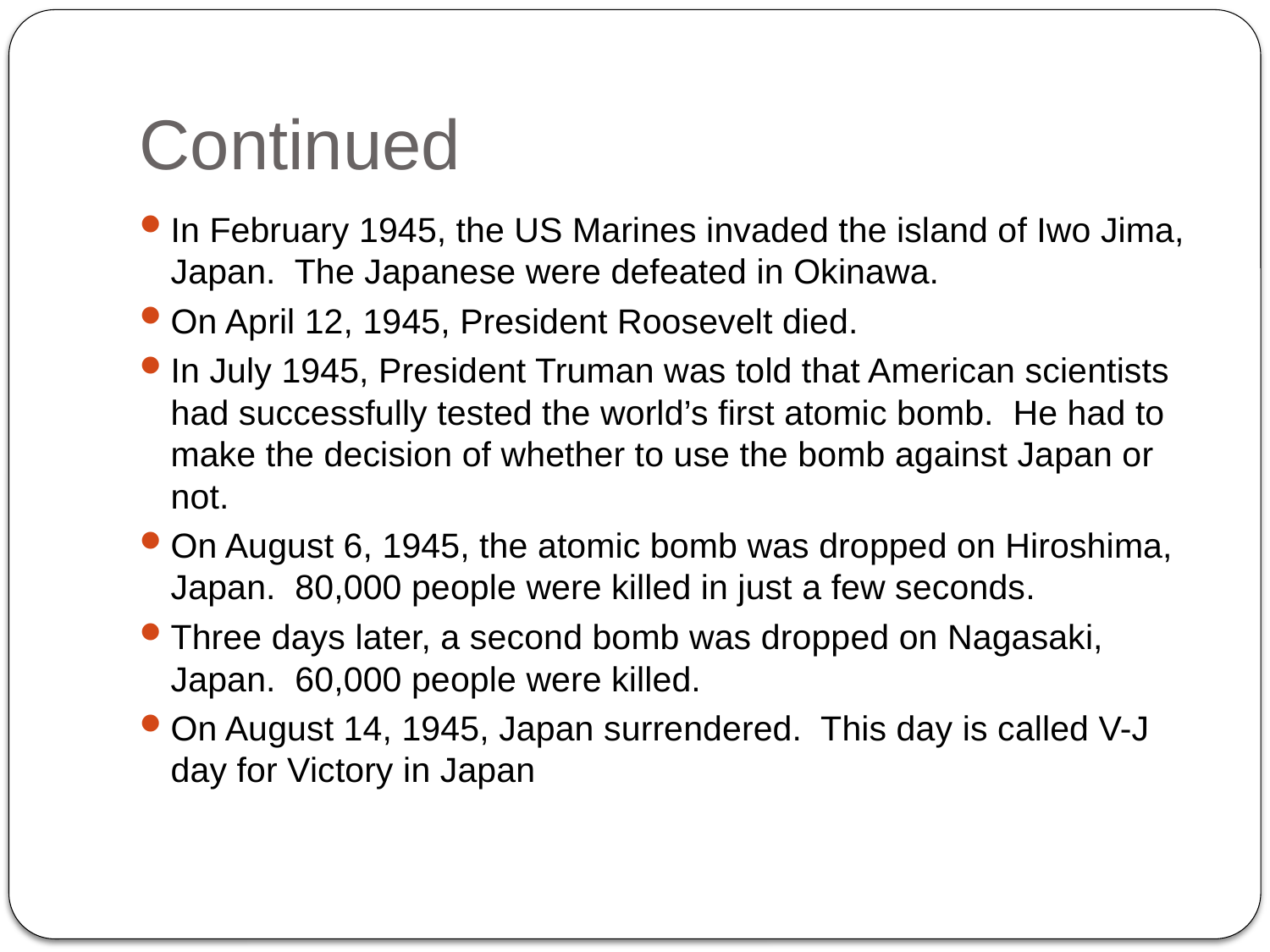

# Continued
In February 1945, the US Marines invaded the island of Iwo Jima, Japan.  The Japanese were defeated in Okinawa.
On April 12, 1945, President Roosevelt died.
In July 1945, President Truman was told that American scientists had successfully tested the world’s first atomic bomb.  He had to make the decision of whether to use the bomb against Japan or not.
On August 6, 1945, the atomic bomb was dropped on Hiroshima, Japan.  80,000 people were killed in just a few seconds.
Three days later, a second bomb was dropped on Nagasaki, Japan.  60,000 people were killed.
On August 14, 1945, Japan surrendered.  This day is called V-J day for Victory in Japan